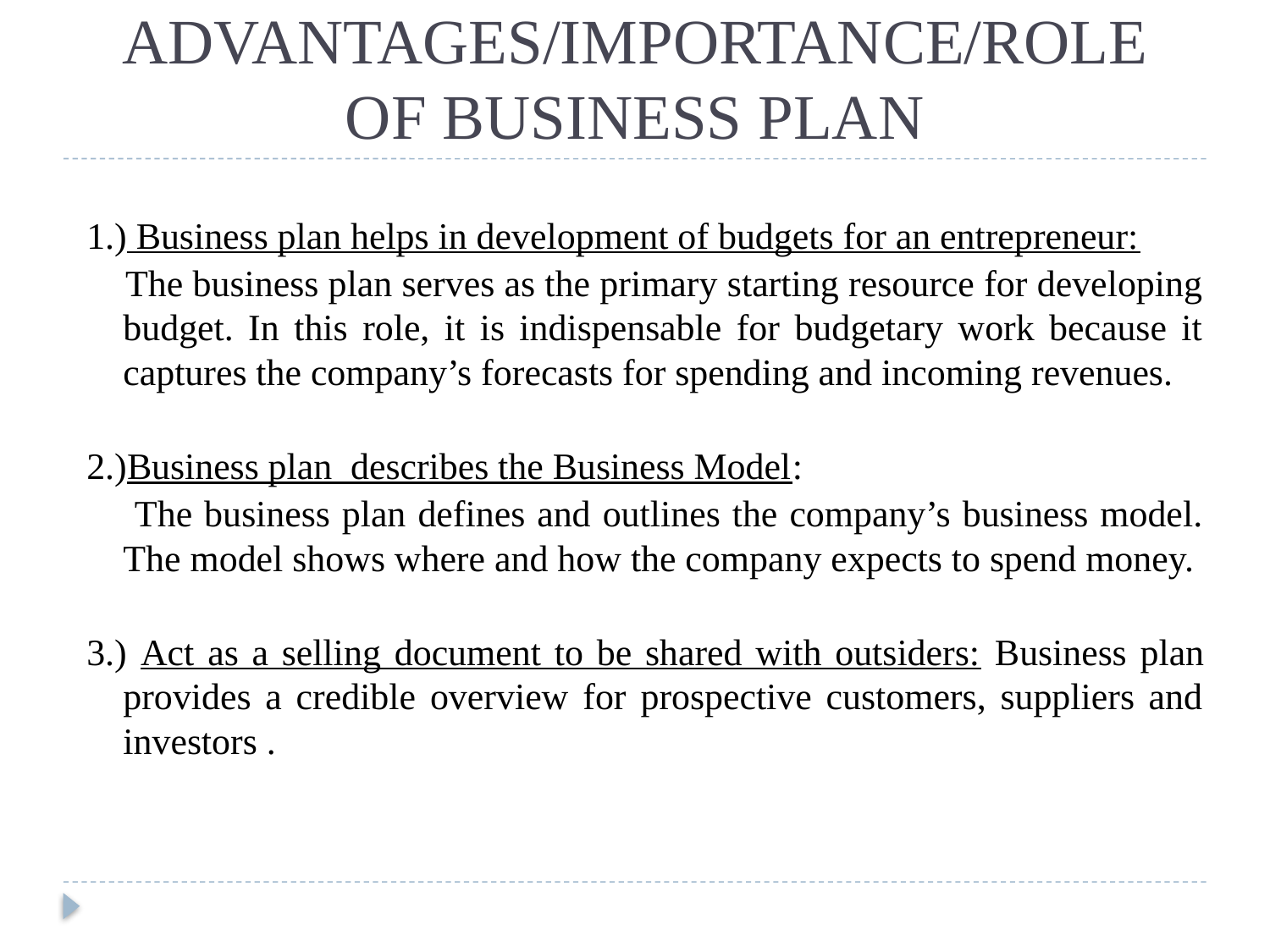

# ADVANTAGES/IMPORTANCE/ROLE OF BUSINESS PLAN

1.) Business plan helps in development of budgets for an entrepreneur:
    The business plan serves as the primary starting resource for developing budget. In this role, it is indispensable for budgetary work because it captures the company’s forecasts for spending and incoming revenues.

2.)Business plan  describes the Business Model:
    The business plan defines and outlines the company’s business model. The model shows where and how the company expects to spend money.

3.) Act as a selling document to be shared with outsiders: Business plan provides a credible overview for prospective customers, suppliers and investors .